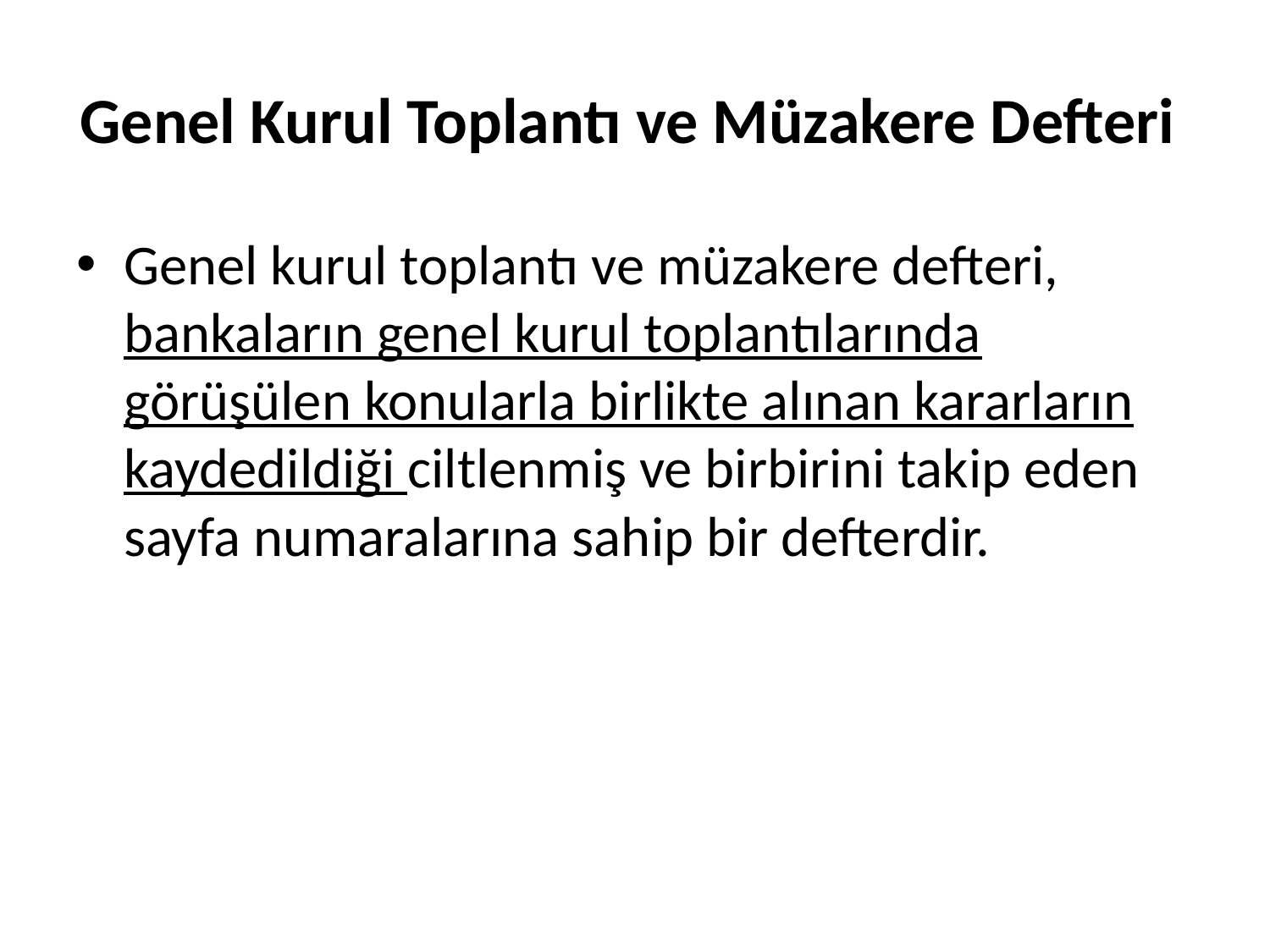

# Genel Kurul Toplantı ve Müzakere Defteri
Genel kurul toplantı ve müzakere defteri, bankaların genel kurul toplantılarında görüşülen konularla birlikte alınan kararların kaydedildiği ciltlenmiş ve birbirini takip eden sayfa numaralarına sahip bir defterdir.